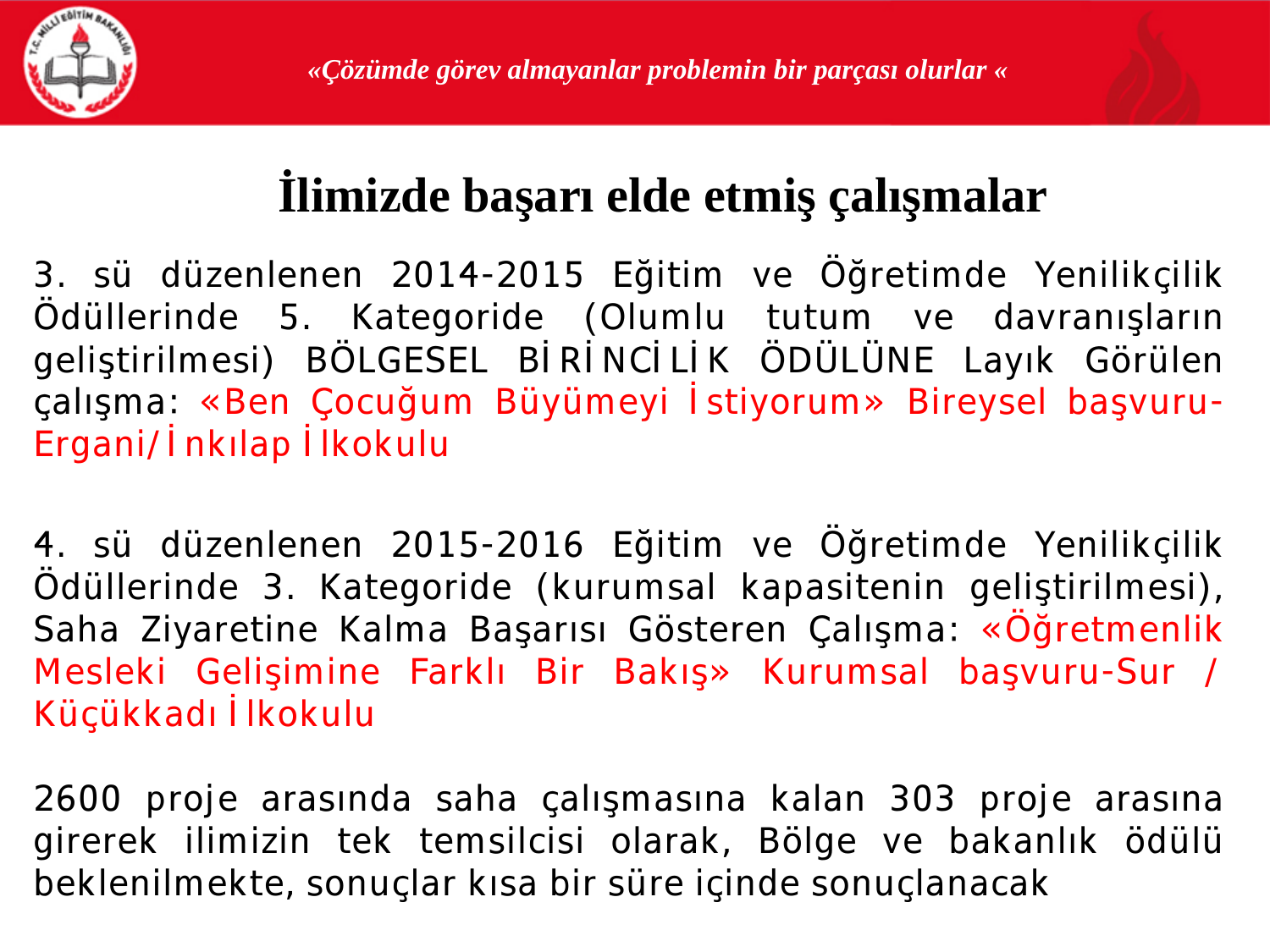

«Çözümde görev almayanlar problemin bir parçası olurlar «
İlimizde başarı elde etmiş çalışmalar
3. sü düzenlenen 2014-2015 Eğitim ve Öğretimde Yenilikçilik Ödüllerinde 5. Kategoride (Olumlu tutum ve davranışların geliştirilmesi) BÖLGESEL BİRİNCİLİK ÖDÜLÜNE Layık Görülen çalışma: «Ben Çocuğum Büyümeyi İstiyorum» Bireysel başvuru- Ergani/İnkılap İlkokulu
4. sü düzenlenen 2015-2016 Eğitim ve Öğretimde Yenilikçilik Ödüllerinde 3. Kategoride (kurumsal kapasitenin geliştirilmesi), Saha Ziyaretine Kalma Başarısı Gösteren Çalışma: «Öğretmenlik Mesleki Gelişimine Farklı Bir Bakış» Kurumsal başvuru-Sur / Küçükkadı İlkokulu

2600 proje arasında saha çalışmasına kalan 303 proje arasına girerek ilimizin tek temsilcisi olarak, Bölge ve bakanlık ödülü beklenilmekte, sonuçlar kısa bir süre içinde sonuçlanacak